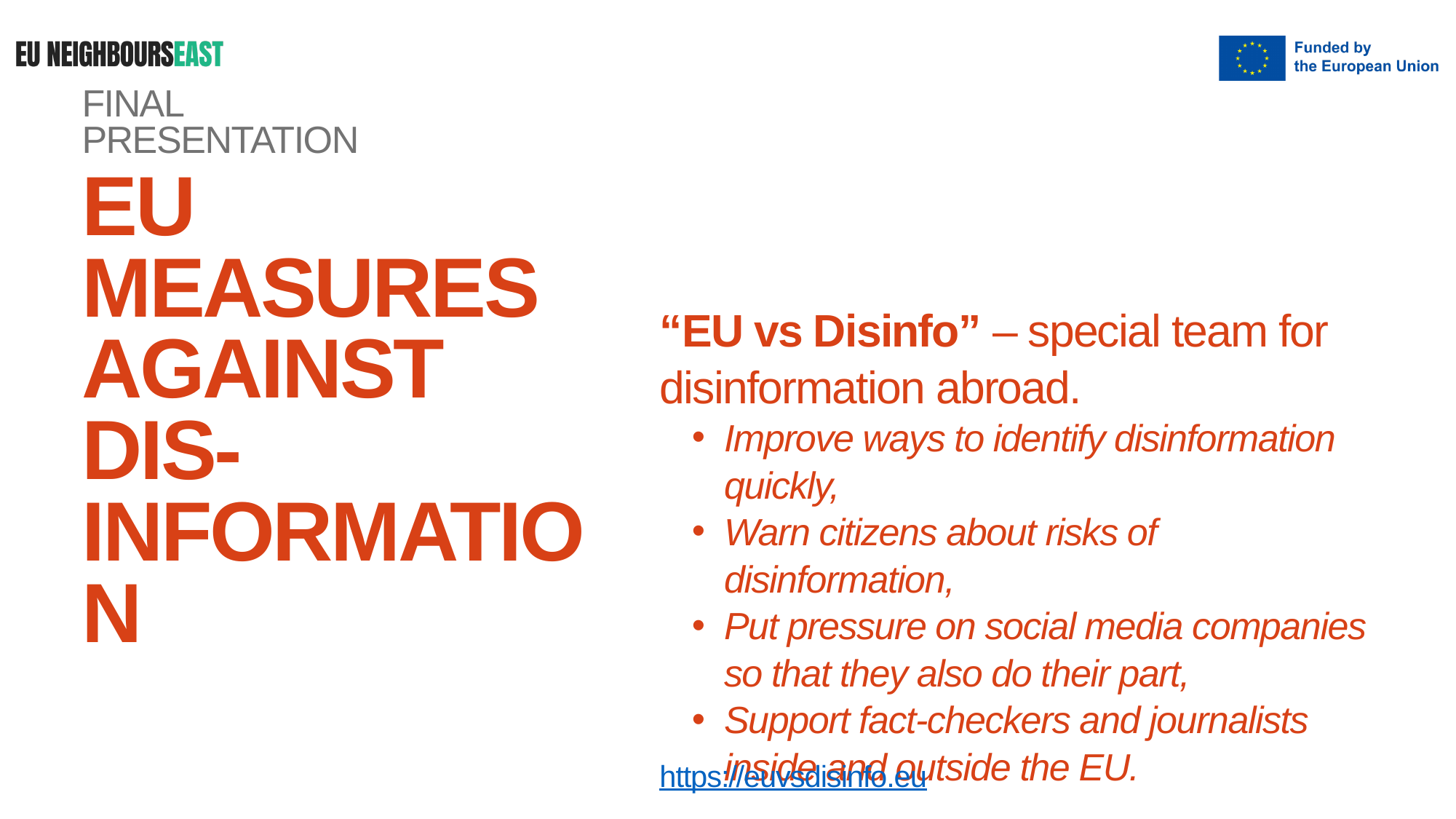

FINAL PRESENTATION
EU MEASURES AGAINST DIS-
INFORMATION
“EU vs Disinfo” – special team for disinformation abroad.
Improve ways to identify disinformation quickly,
Warn citizens about risks of disinformation,
Put pressure on social media companies so that they also do their part,
Support fact-checkers and journalists inside and outside the EU.
https://euvsdisinfo.eu